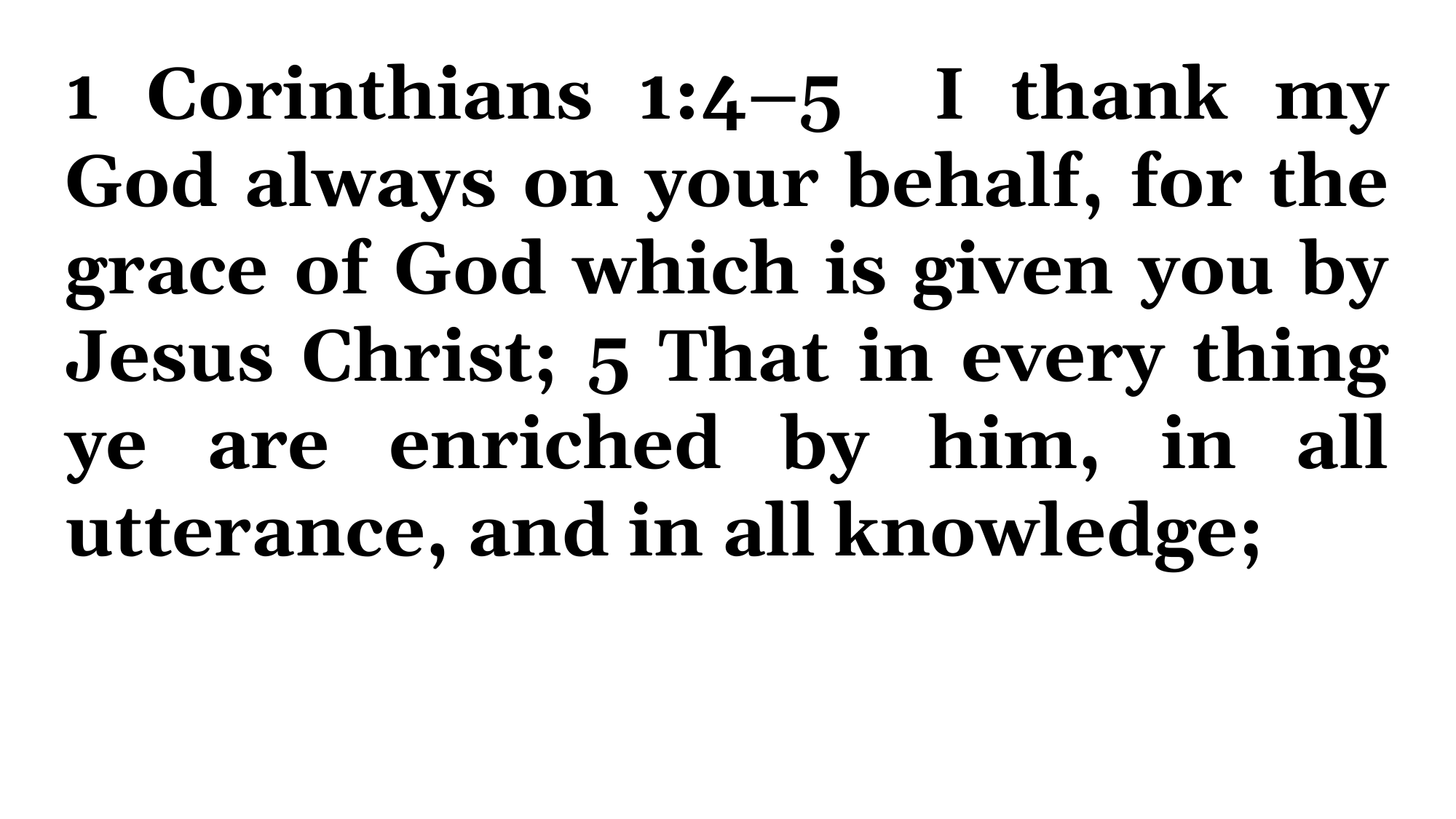

1 Corinthians 1:4–5  I thank my God always on your behalf, for the grace of God which is given you by Jesus Christ; 5 That in every thing ye are enriched by him, in all utterance, and in all knowledge;